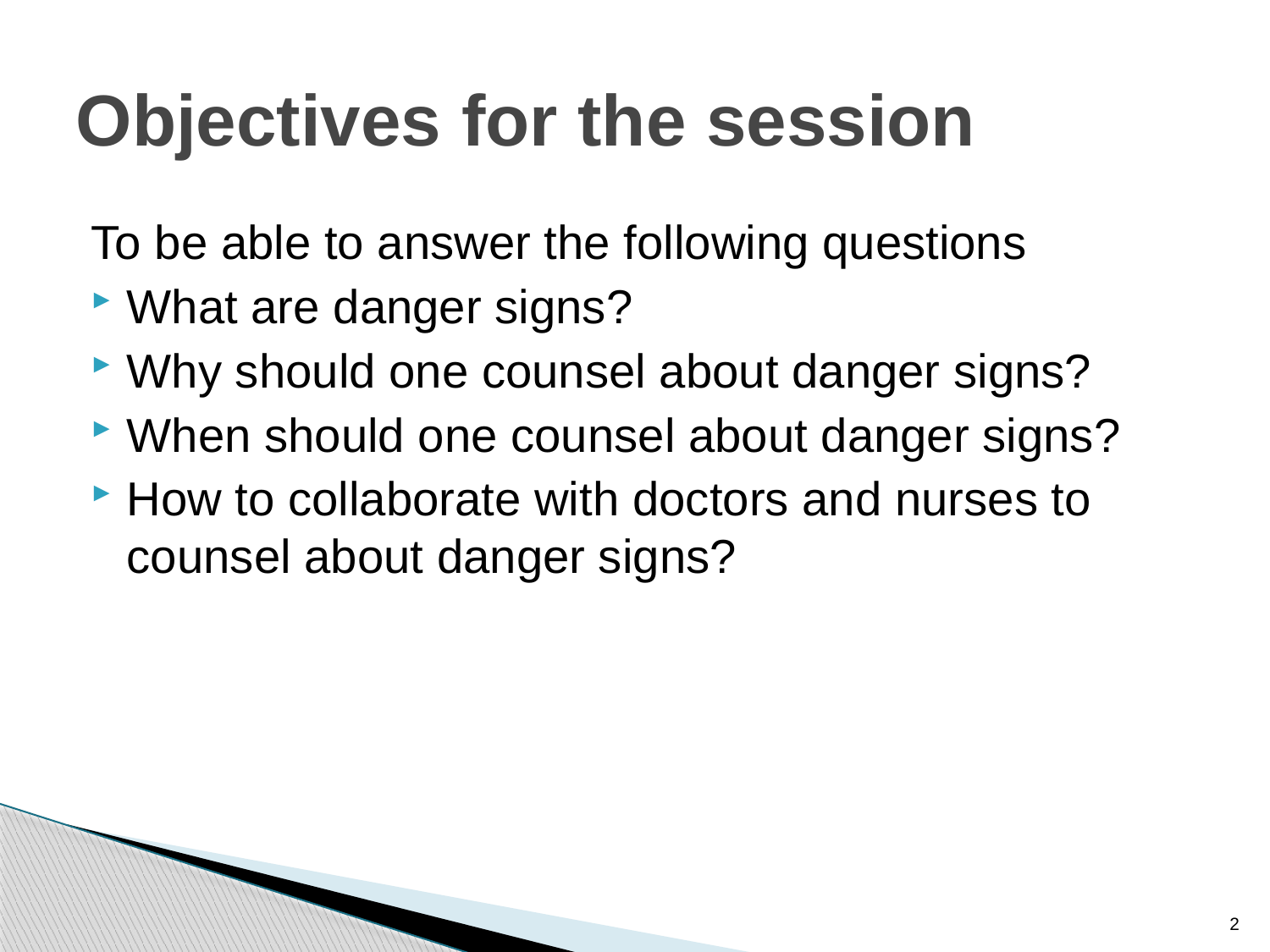

# Objectives for the session
To be able to answer the following questions
What are danger signs?
Why should one counsel about danger signs?
When should one counsel about danger signs?
How to collaborate with doctors and nurses to counsel about danger signs?
2